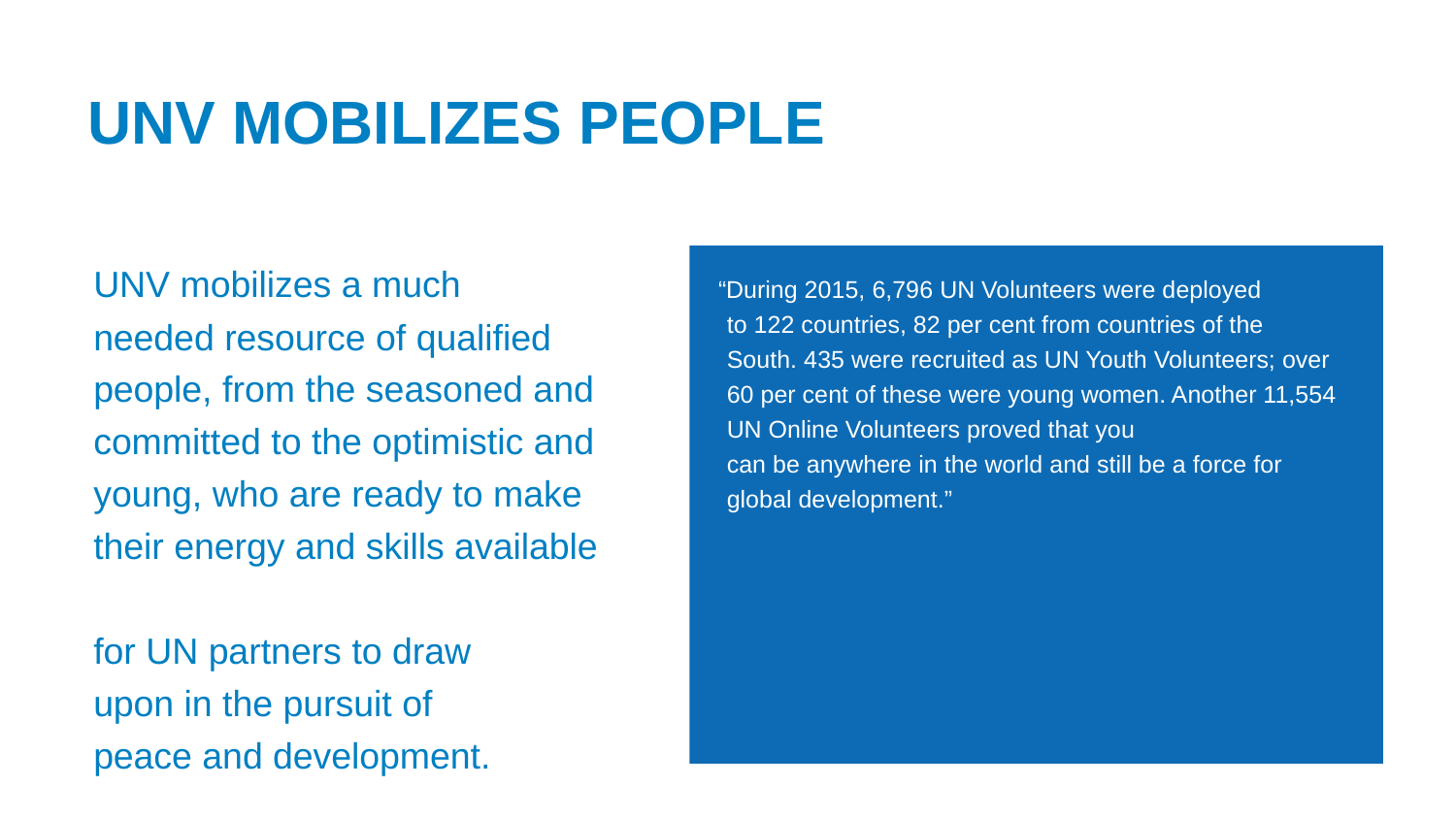

# UNV MOBILIZES PEOPLE
UNV mobilizes a much
needed resource of qualified people, from the seasoned and committed to the optimistic and young, who are ready to make their energy and skills available
for UN partners to draw
upon in the pursuit of
peace and development.
“During 2015, 6,796 UN Volunteers were deployed
to 122 countries, 82 per cent from countries of the
South. 435 were recruited as UN Youth Volunteers; over 60 per cent of these were young women. Another 11,554 UN Online Volunteers proved that you
can be anywhere in the world and still be a force for
global development.”